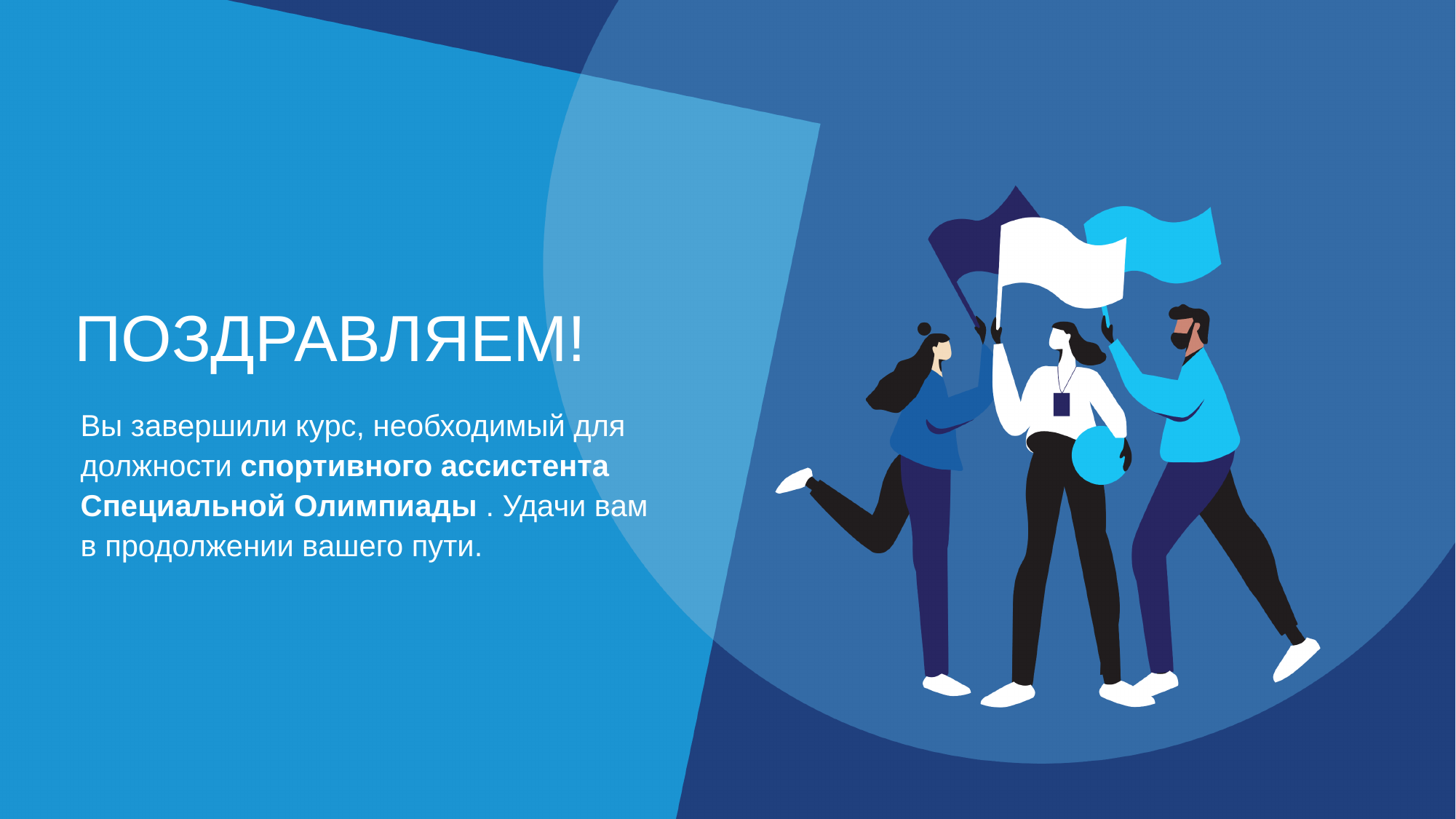

ПОЗДРАВЛЯЕМ!
Вы завершили курс, необходимый для должности спортивного ассистента Специальной Олимпиады . Удачи вам в продолжении вашего пути.